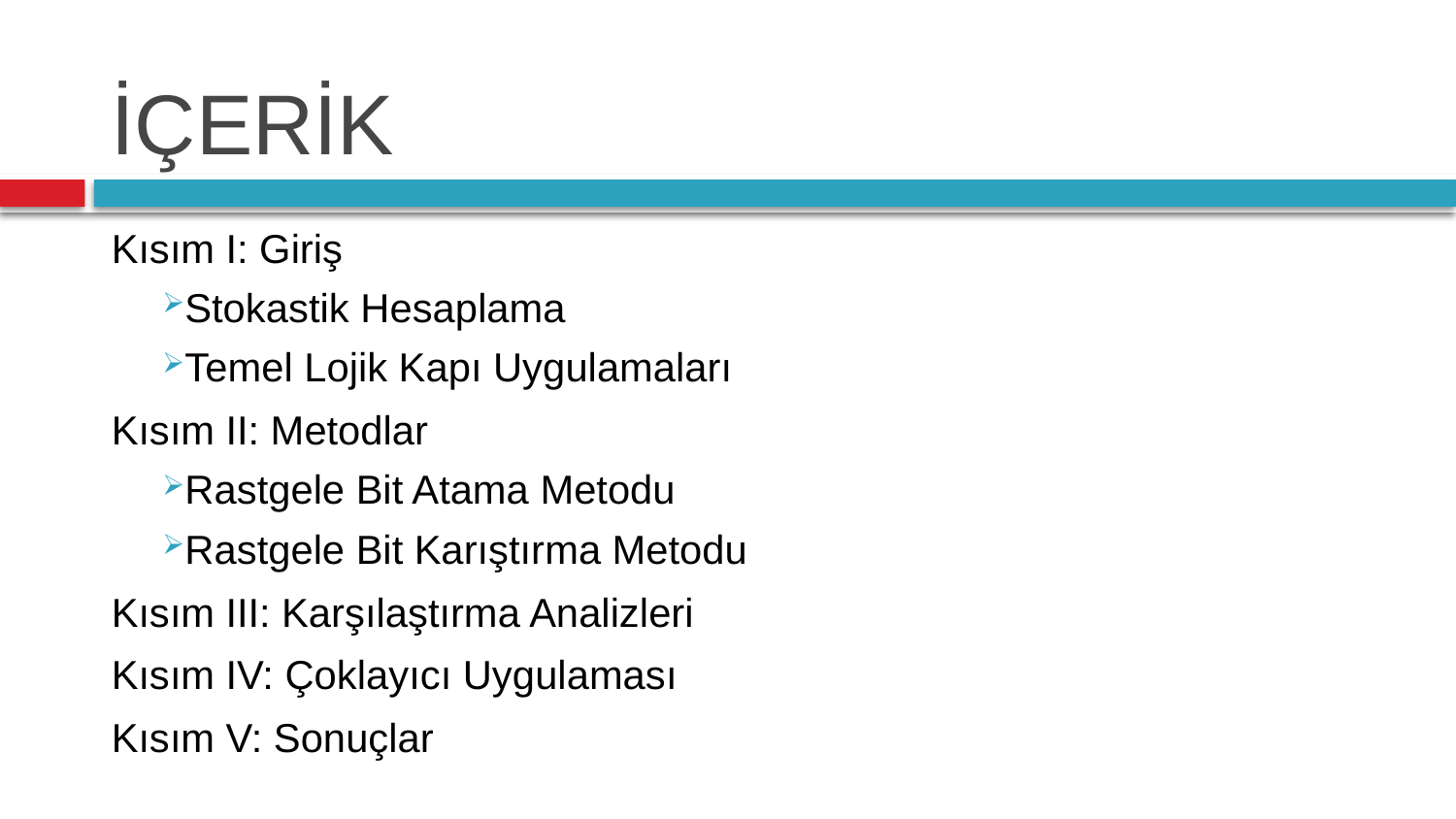

# İÇERİK
Kısım I: Giriş
Stokastik Hesaplama
Temel Lojik Kapı Uygulamaları
Kısım II: Metodlar
Rastgele Bit Atama Metodu
Rastgele Bit Karıştırma Metodu
Kısım III: Karşılaştırma Analizleri
Kısım IV: Çoklayıcı Uygulaması
Kısım V: Sonuçlar